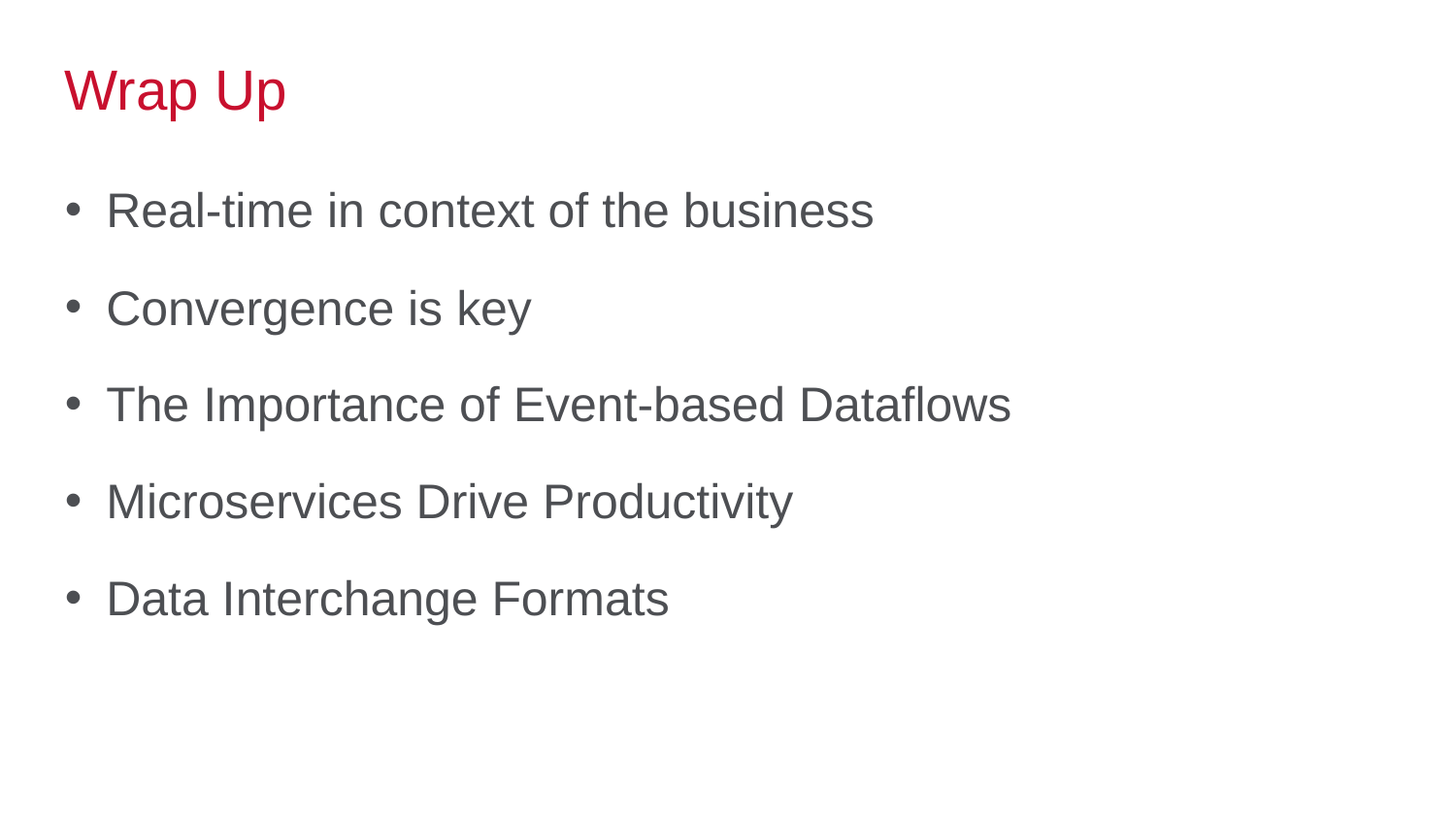

# Wrap Up
Real-time in context of the business
Convergence is key
The Importance of Event-based Dataflows
Microservices Drive Productivity
Data Interchange Formats